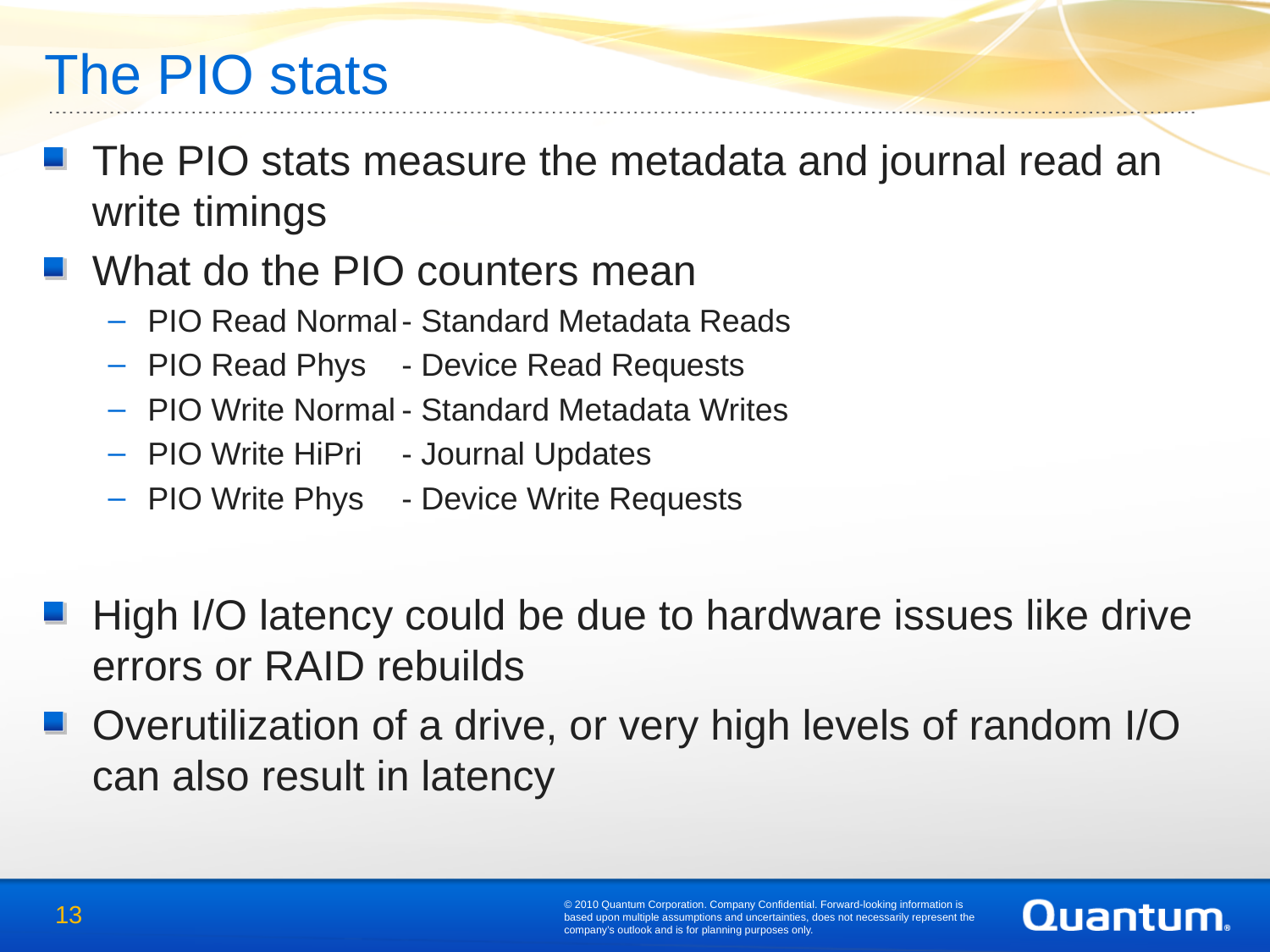

# The PIO stats
The PIO stats measure the metadata and journal read an write timings
What do the PIO counters mean
PIO Read Normal	- Standard Metadata Reads
PIO Read Phys	- Device Read Requests
PIO Write Normal	- Standard Metadata Writes
PIO Write HiPri	- Journal Updates
PIO Write Phys 	- Device Write Requests

High I/O latency could be due to hardware issues like drive errors or RAID rebuilds
Overutilization of a drive, or very high levels of random I/O can also result in latency

© 2010 Quantum Corporation. Company Confidential. Forward-looking information is based upon multiple assumptions and uncertainties, does not necessarily represent the company’s outlook and is for planning purposes only.
13